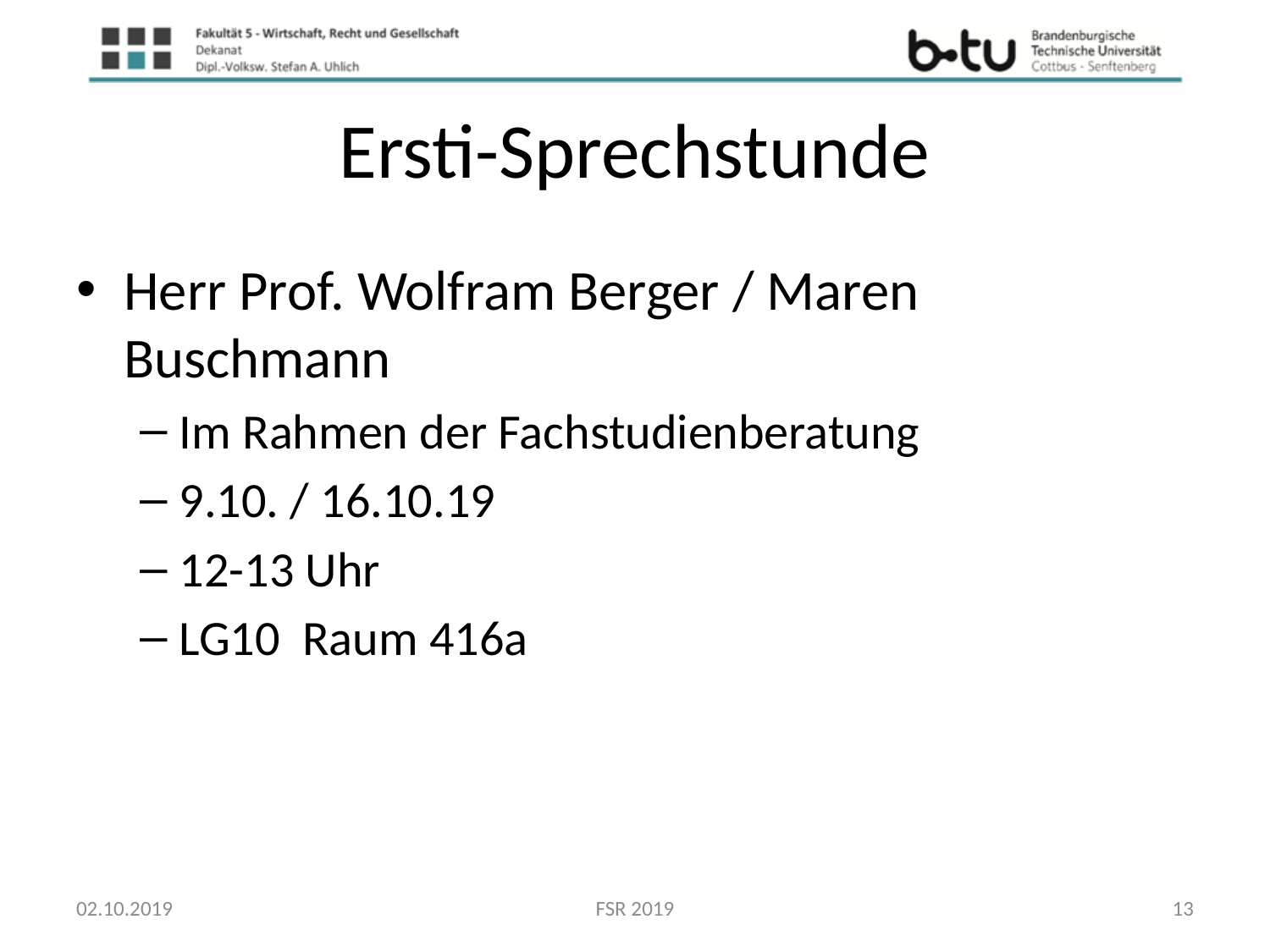

# Ersti-Sprechstunde
Herr Prof. Wolfram Berger / Maren Buschmann
Im Rahmen der Fachstudienberatung
9.10. / 16.10.19
12-13 Uhr
LG10  Raum 416a
02.10.2019
FSR 2019
13